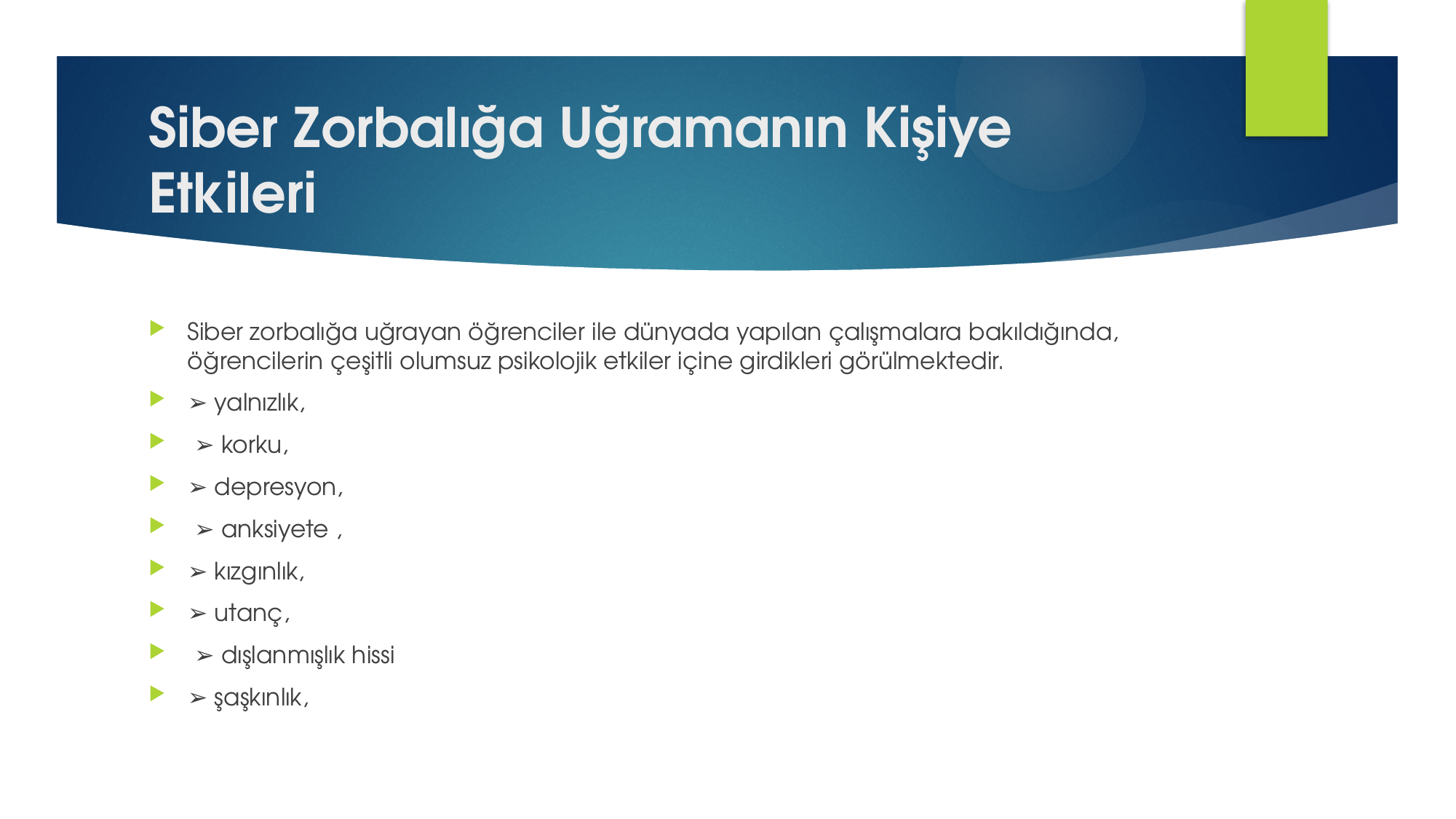

# Siber Zorbalığa Uğramanın Kişiye Etkileri
Siber zorbalığa uğrayan öğrenciler ile dünyada yapılan çalışmalara bakıldığında, öğrencilerin çeşitli olumsuz psikolojik etkiler içine girdikleri görülmektedir.
➢ yalnızlık,
 ➢ korku,
➢ depresyon,
 ➢ anksiyete ,
➢ kızgınlık,
➢ utanç,
 ➢ dışlanmışlık hissi
➢ şaşkınlık,